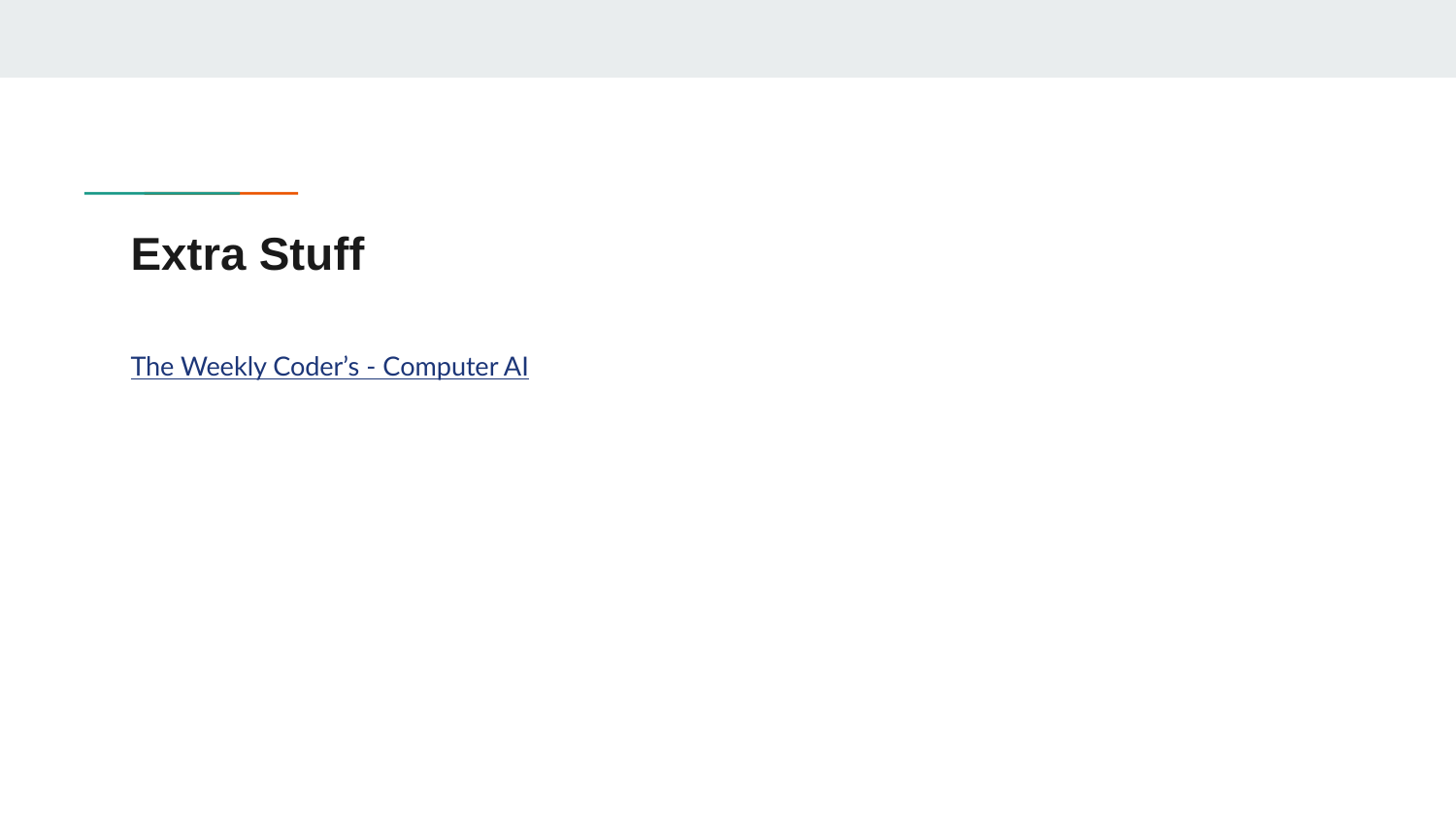

# Extra Stuff
The Weekly Coder’s - Computer AI